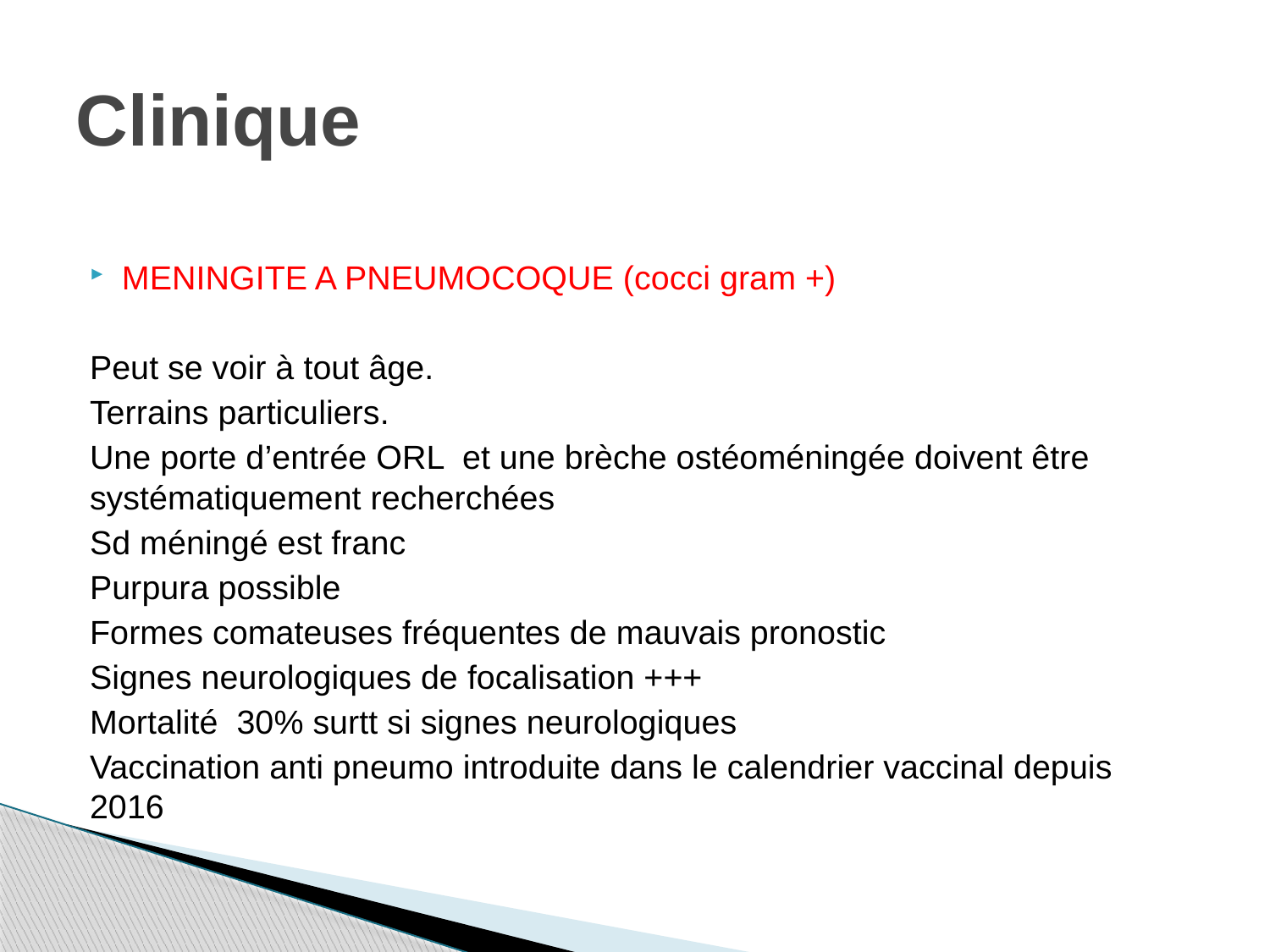

# Clinique

MENINGITE A PNEUMOCOQUE (cocci gram +)

Peut se voir à tout âge.
Terrains particuliers.
Une porte d’entrée ORL  et une brèche ostéoméningée doivent être systématiquement recherchées
Sd méningé est franc
Purpura possible
Formes comateuses fréquentes de mauvais pronostic
Signes neurologiques de focalisation +++
Mortalité  30% surtt si signes neurologiques
Vaccination anti pneumo introduite dans le calendrier vaccinal depuis 2016